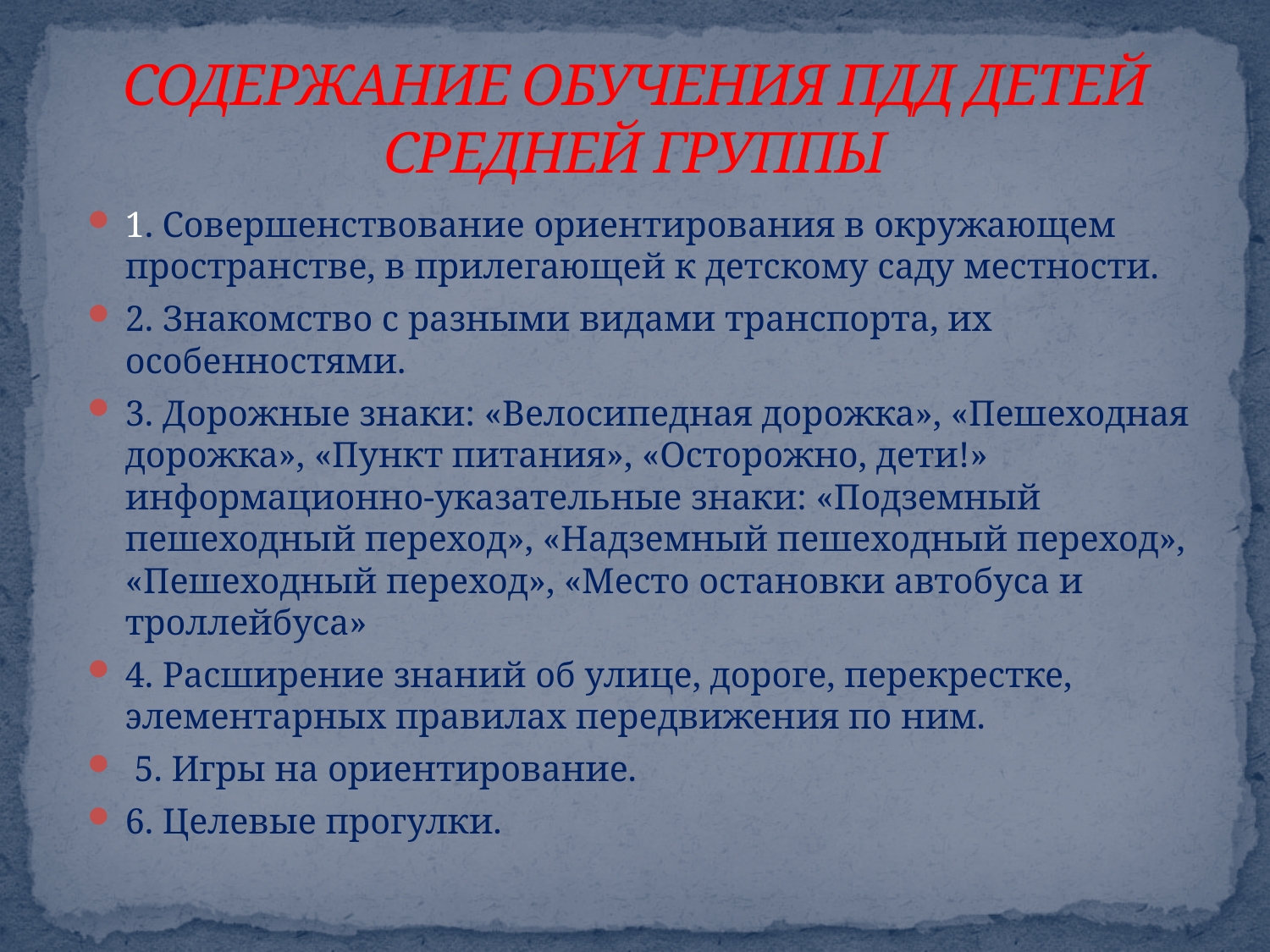

# СОДЕРЖАНИЕ ОБУЧЕНИЯ ПДД ДЕТЕЙ СРЕДНЕЙ ГРУППЫ
1. Совершенствование ориентирования в окружающем пространстве, в прилегающей к детскому саду местности.
2. Знакомство с разными видами транспорта, их особенностями.
3. Дорожные знаки: «Велосипедная дорожка», «Пешеходная дорожка», «Пункт питания», «Осторожно, дети!» информационно-указательные знаки: «Подземный пешеходный переход», «Надземный пешеходный переход», «Пешеходный переход», «Место остановки автобуса и троллейбуса»
4. Расширение знаний об улице, дороге, перекрестке, элементарных правилах передвижения по ним.
 5. Игры на ориентирование.
6. Целевые прогулки.